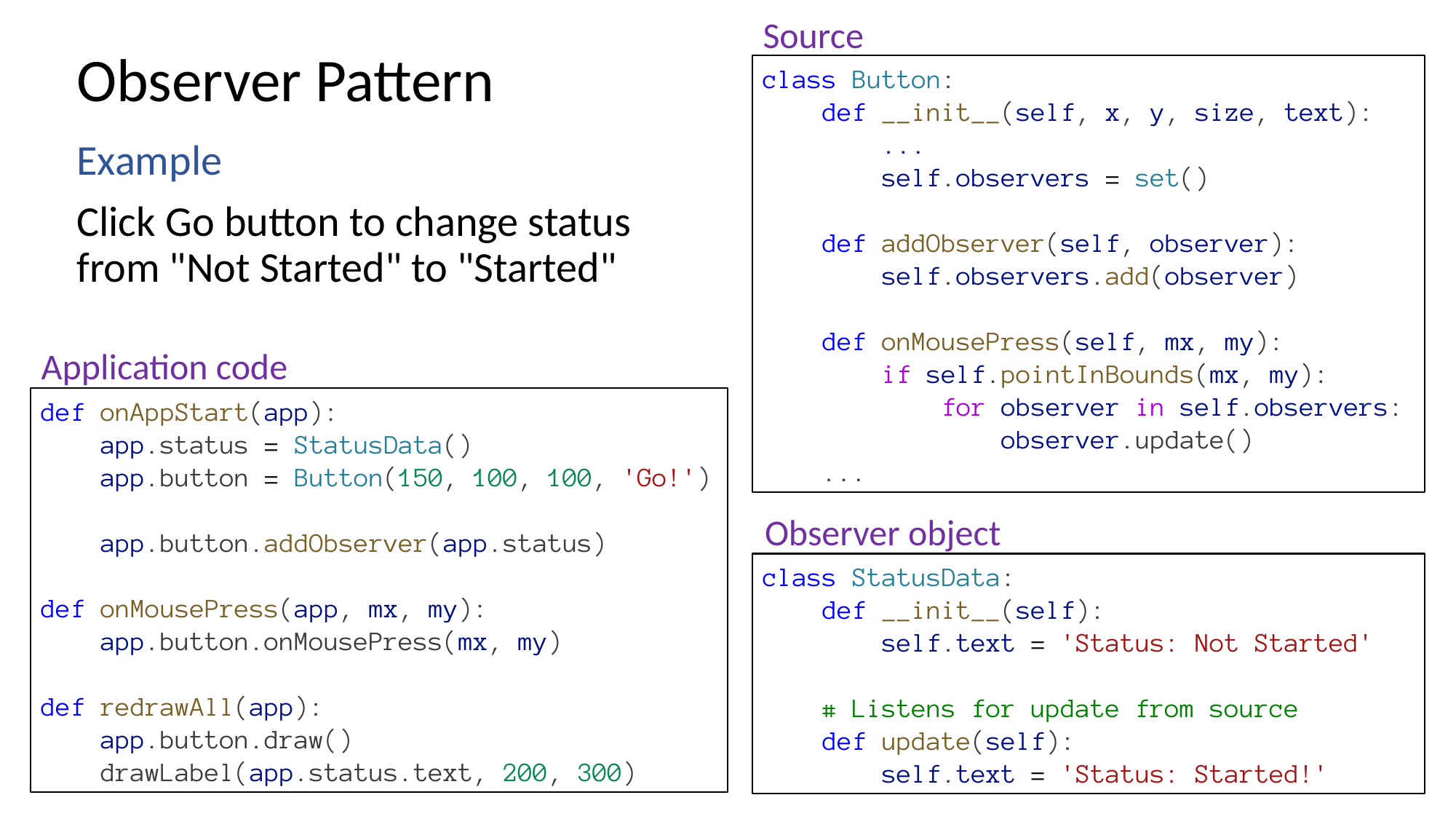

Source
# Observer Pattern
class Button:
    def __init__(self, x, y, size, text):
        ...
        self.observers = set()
    def addObserver(self, observer):
        self.observers.add(observer)
    def onMousePress(self, mx, my):
        if self.pointInBounds(mx, my):
            for observer in self.observers:
                observer.update()
    ...
Example
Click Go button to change status from "Not Started" to "Started"

Application code
def onAppStart(app):
    app.status = StatusData()
    app.button = Button(150, 100, 100, 'Go!')
    app.button.addObserver(app.status)

def onMousePress(app, mx, my):
    app.button.onMousePress(mx, my)
def redrawAll(app):
    app.button.draw()
    drawLabel(app.status.text, 200, 300)
Observer object
class StatusData:
    def __init__(self):
        self.text = 'Status: Not Started'

    # Listens for update from source
    def update(self):
        self.text = 'Status: Started!'